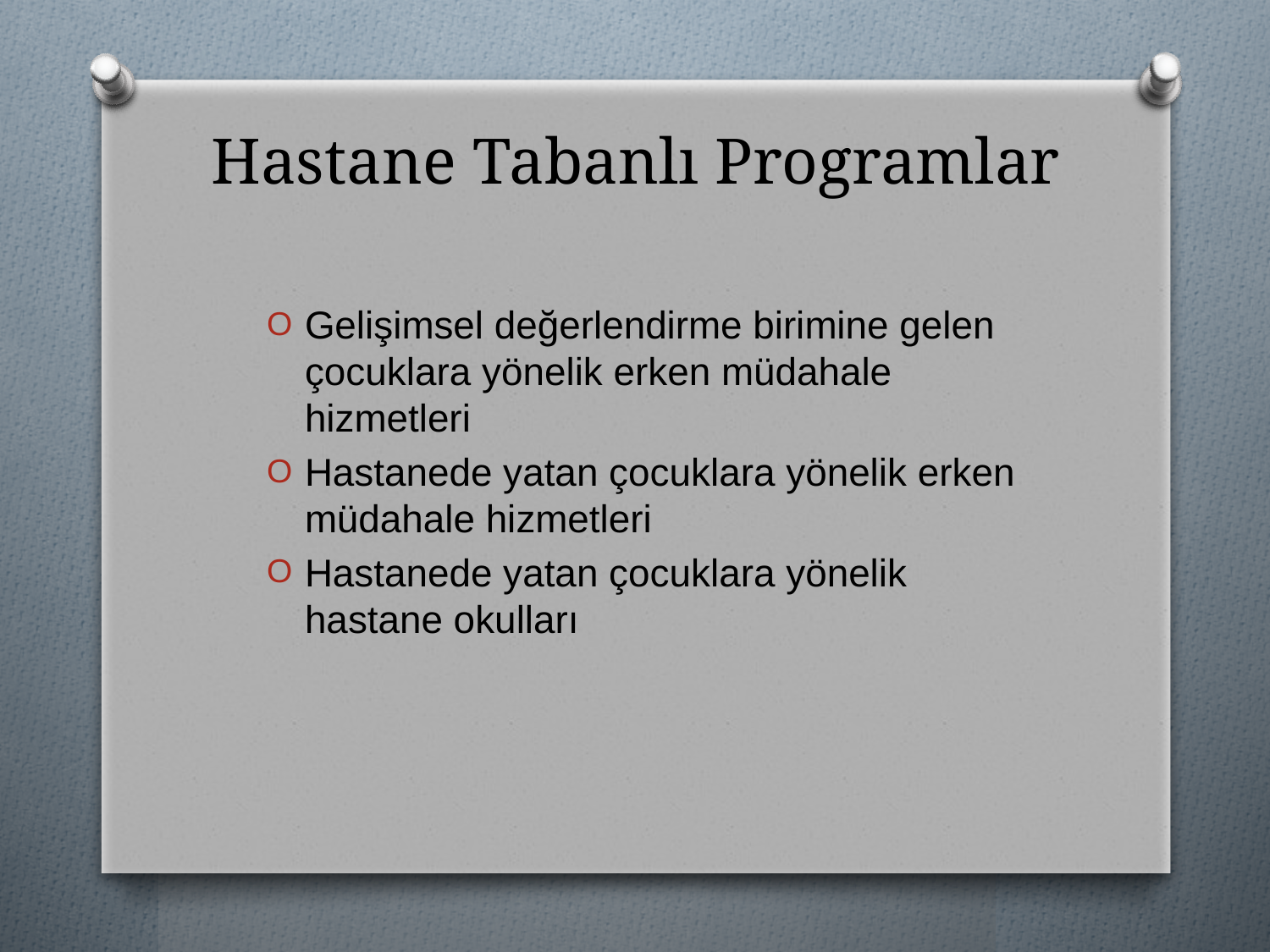

# Hastane Tabanlı Programlar
Gelişimsel değerlendirme birimine gelen çocuklara yönelik erken müdahale hizmetleri
Hastanede yatan çocuklara yönelik erken müdahale hizmetleri
Hastanede yatan çocuklara yönelik hastane okulları